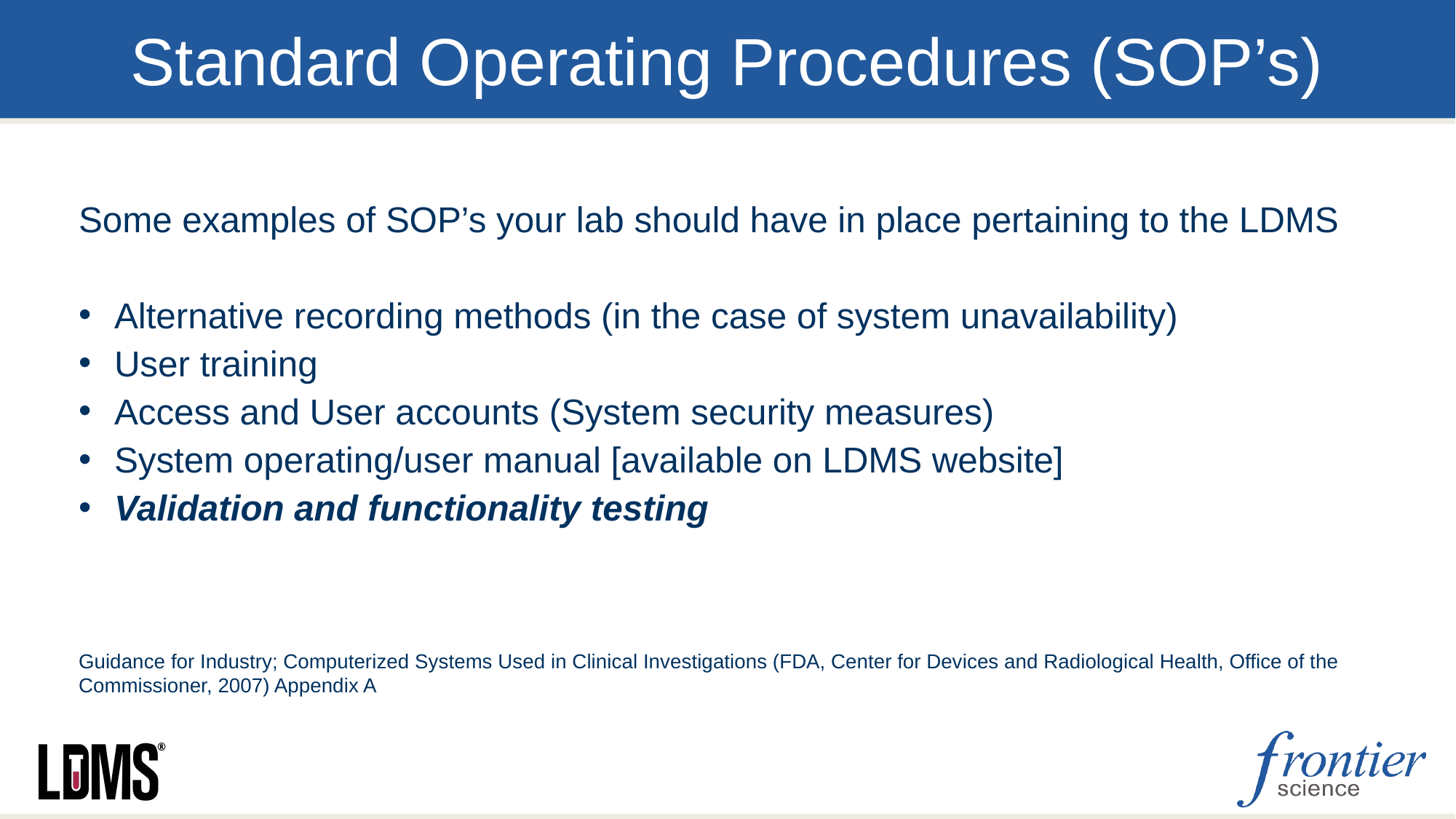

# Standard Operating Procedures (SOP’s)
Some examples of SOP’s your lab should have in place pertaining to the LDMS

Alternative recording methods (in the case of system unavailability)
User training
Access and User accounts (System security measures)
System operating/user manual [available on LDMS website]
Validation and functionality testing

Guidance for Industry; Computerized Systems Used in Clinical Investigations (FDA, Center for Devices and Radiological Health, Office of the Commissioner, 2007) Appendix A